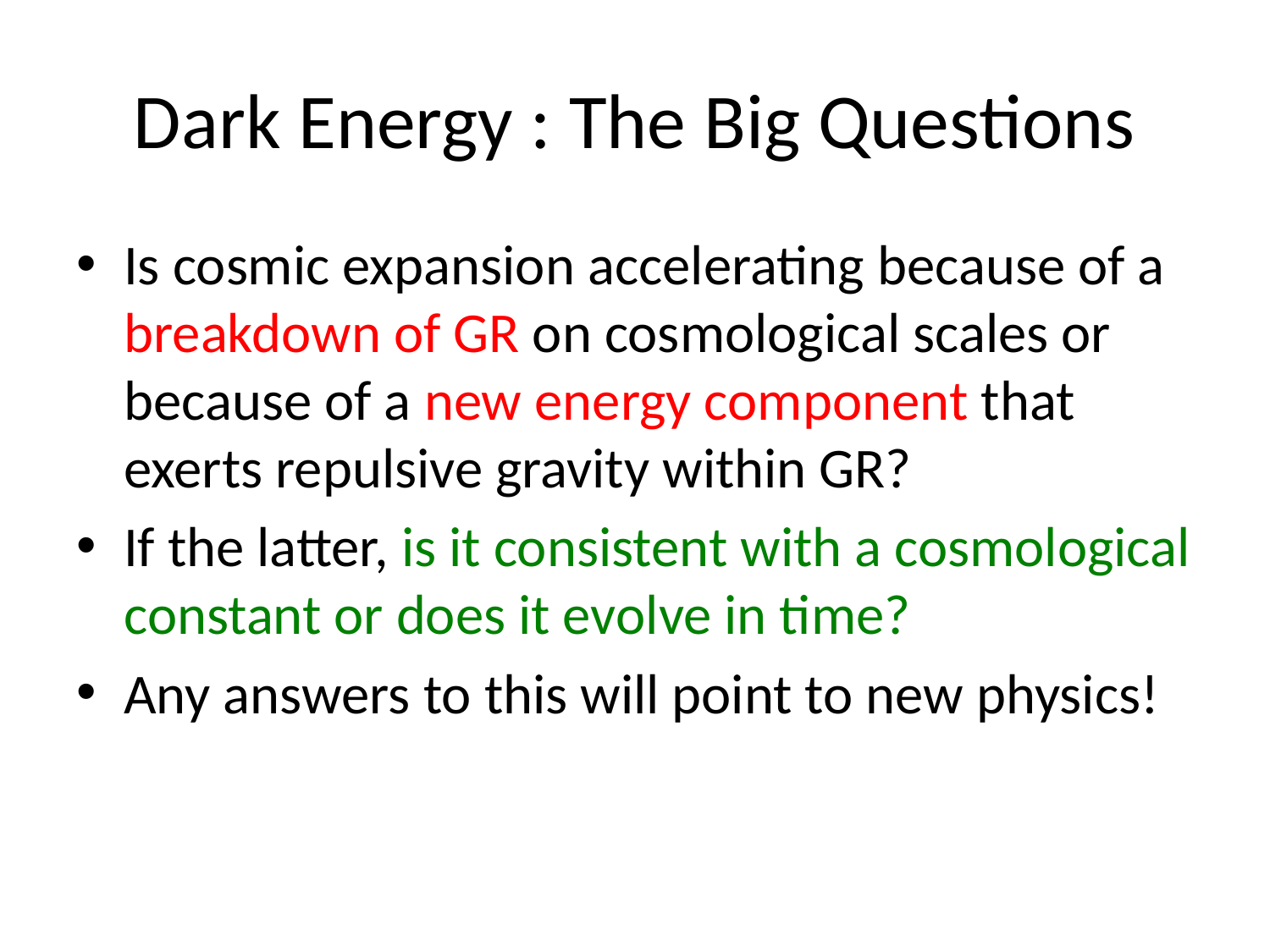

# Dark Energy : The Big Questions
Is cosmic expansion accelerating because of a breakdown of GR on cosmological scales or because of a new energy component that exerts repulsive gravity within GR?
If the latter, is it consistent with a cosmological constant or does it evolve in time?
Any answers to this will point to new physics!